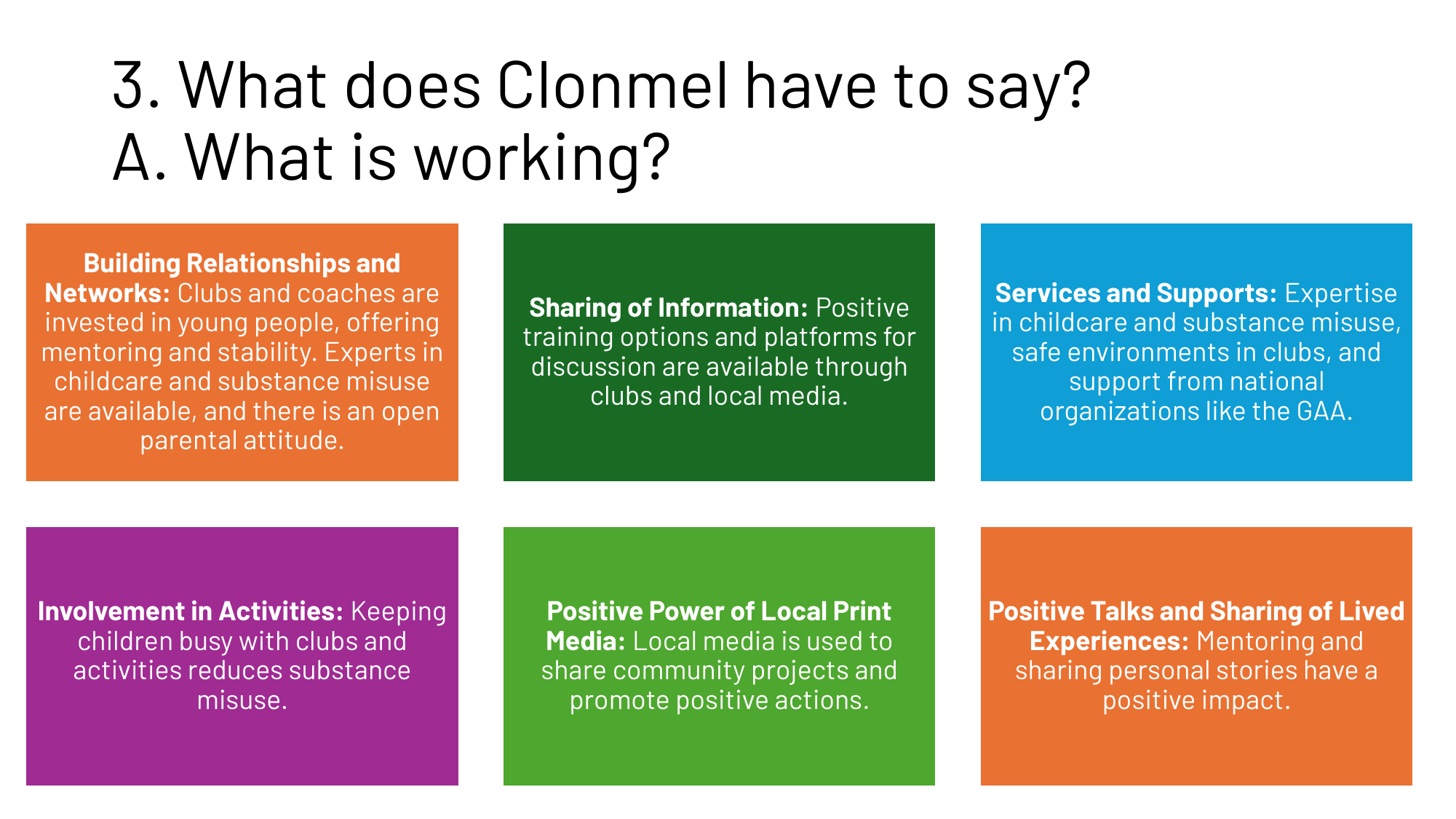

# 3. What does Clonmel have to say? A. What is working?
Building Relationships and Networks: Clubs and coaches are invested in young people, offering mentoring and stability. Experts in childcare and substance misuse are available, and there is an open parental attitude.
Sharing of Information: Positive training options and platforms for discussion are available through clubs and local media.
Services and Supports: Expertise in childcare and substance misuse, safe environments in clubs, and support from national organizations like the GAA.
Involvement in Activities: Keeping children busy with clubs and activities reduces substance misuse.
Positive Power of Local Print Media: Local media is used to share community projects and promote positive actions.
Positive Talks and Sharing of Lived Experiences: Mentoring and sharing personal stories have a positive impact.